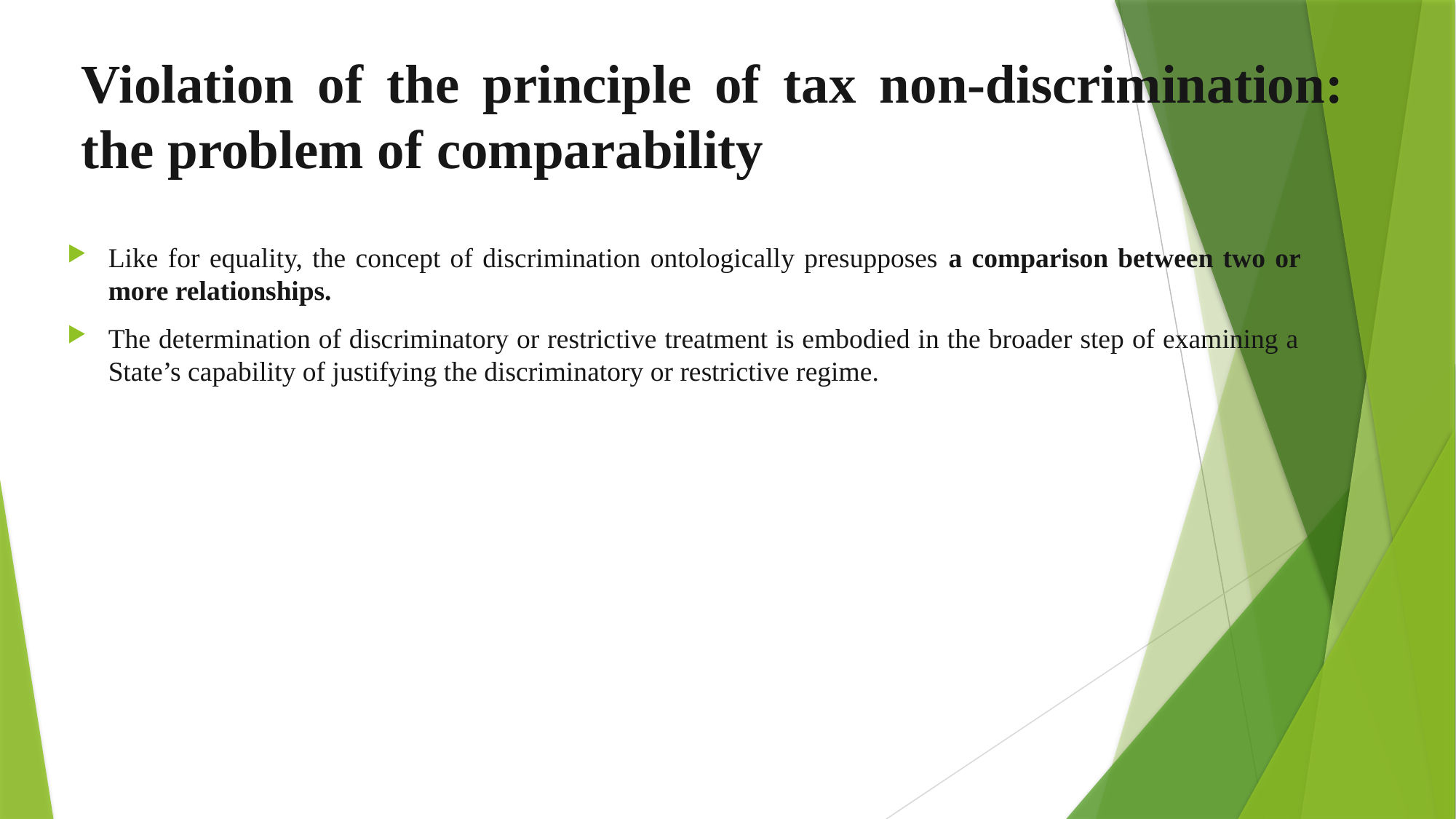

# Violation of the principle of tax non-discrimination: the problem of comparability
Like for equality, the concept of discrimination ontologically presupposes a comparison between two or more relationships.
The determination of discriminatory or restrictive treatment is embodied in the broader step of examining a State’s capability of justifying the discriminatory or restrictive regime.